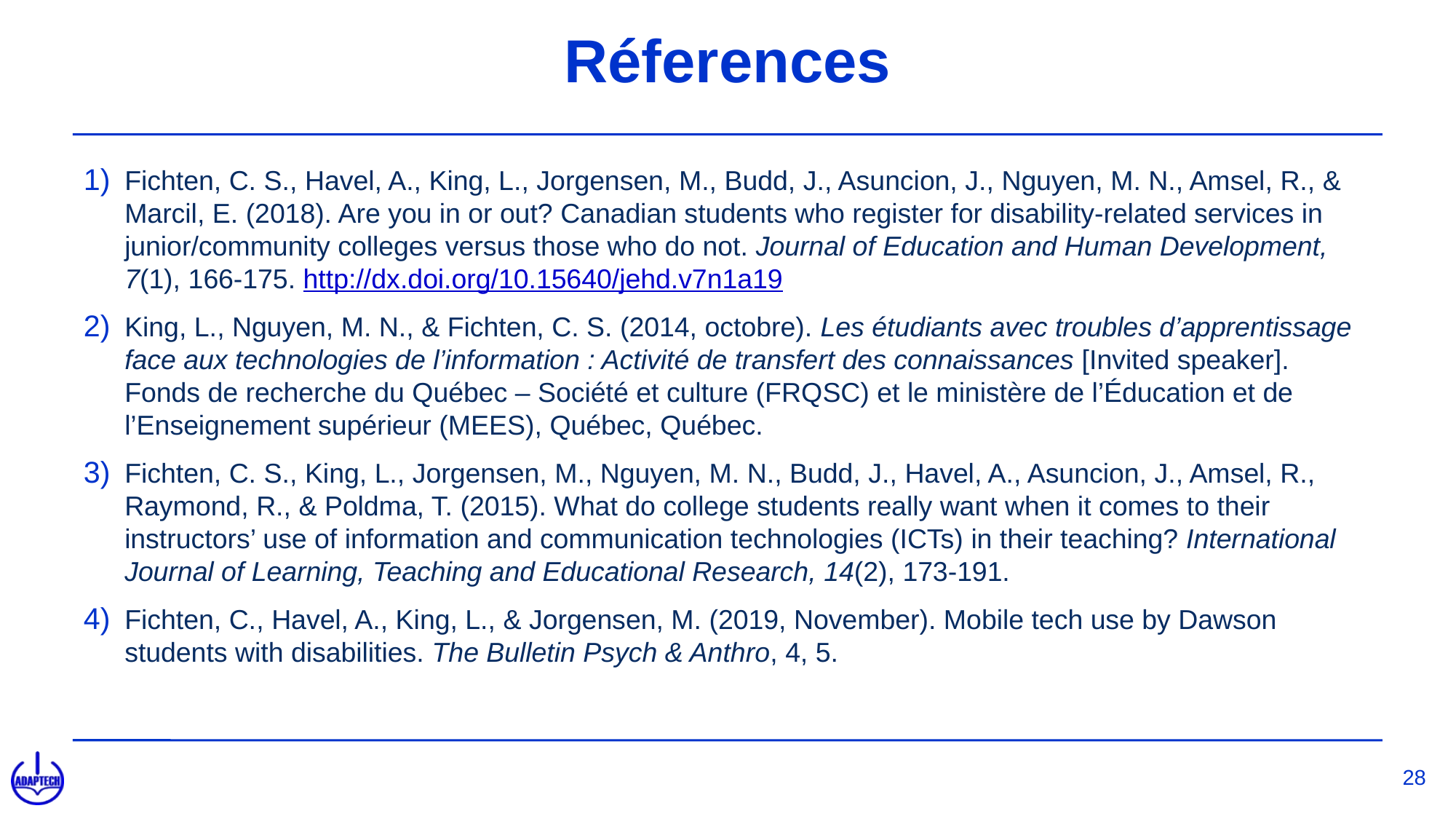

# Réferences
Fichten, C. S., Havel, A., King, L., Jorgensen, M., Budd, J., Asuncion, J., Nguyen, M. N., Amsel, R., & Marcil, E. (2018). Are you in or out? Canadian students who register for disability-related services in junior/community colleges versus those who do not. Journal of Education and Human Development, 7(1), 166-175. http://dx.doi.org/10.15640/jehd.v7n1a19
King, L., Nguyen, M. N., & Fichten, C. S. (2014, octobre). Les étudiants avec troubles d’apprentissage face aux technologies de l’information : Activité de transfert des connaissances [Invited speaker]. Fonds de recherche du Québec – Société et culture (FRQSC) et le ministère de l’Éducation et de l’Enseignement supérieur (MEES), Québec, Québec.
Fichten, C. S., King, L., Jorgensen, M., Nguyen, M. N., Budd, J., Havel, A., Asuncion, J., Amsel, R., Raymond, R., & Poldma, T. (2015). What do college students really want when it comes to their instructors’ use of information and communication technologies (ICTs) in their teaching? International Journal of Learning, Teaching and Educational Research, 14(2), 173-191.
Fichten, C., Havel, A., King, L., & Jorgensen, M. (2019, November). Mobile tech use by Dawson students with disabilities. The Bulletin Psych & Anthro, 4, 5.

28